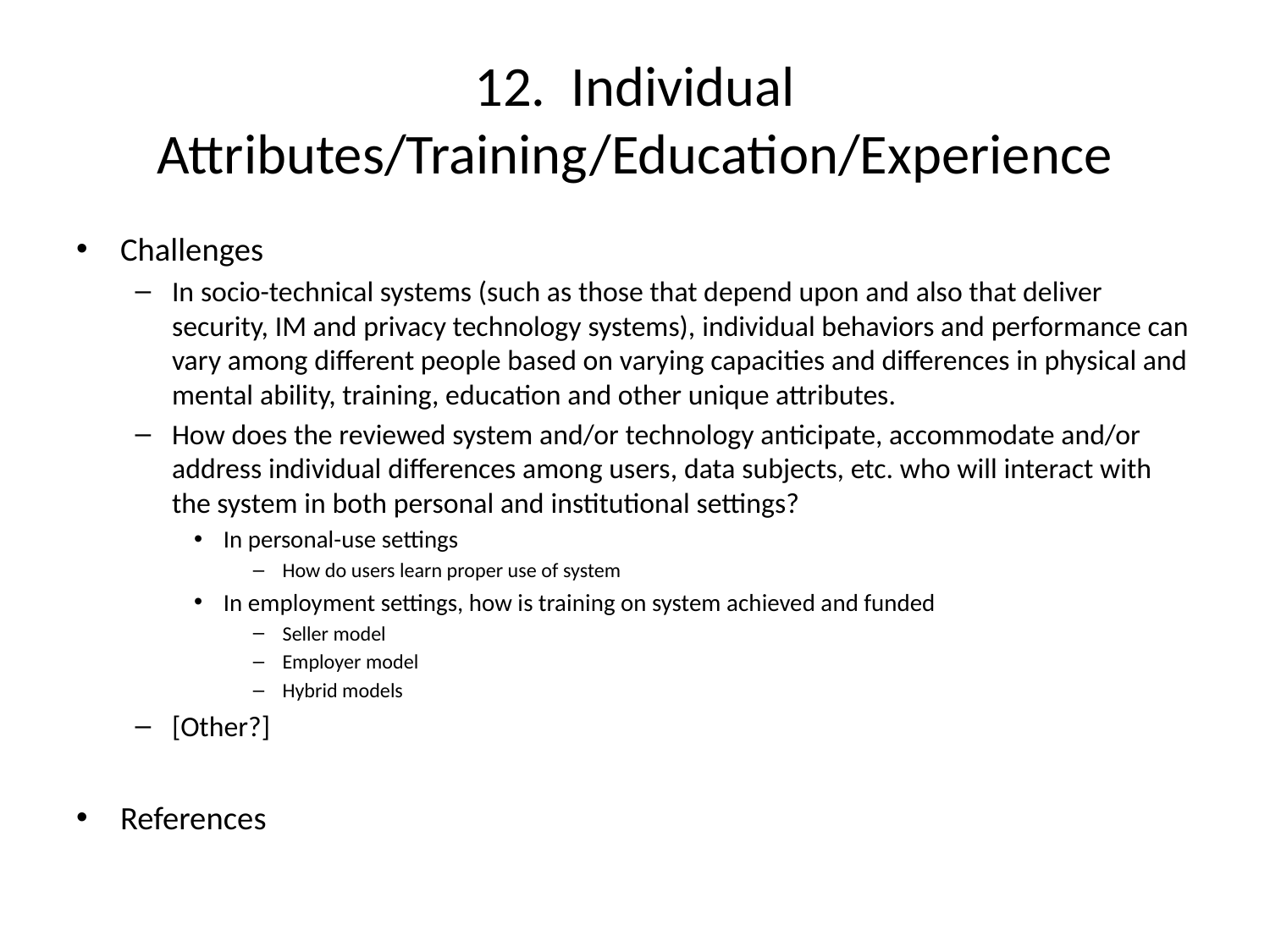

# 12.  Individual Attributes/Training/Education/Experience
Challenges
In socio-technical systems (such as those that depend upon and also that deliver security, IM and privacy technology systems), individual behaviors and performance can vary among different people based on varying capacities and differences in physical and mental ability, training, education and other unique attributes.
How does the reviewed system and/or technology anticipate, accommodate and/or address individual differences among users, data subjects, etc. who will interact with the system in both personal and institutional settings?
In personal-use settings
How do users learn proper use of system
In employment settings, how is training on system achieved and funded
Seller model
Employer model
Hybrid models
[Other?]

References